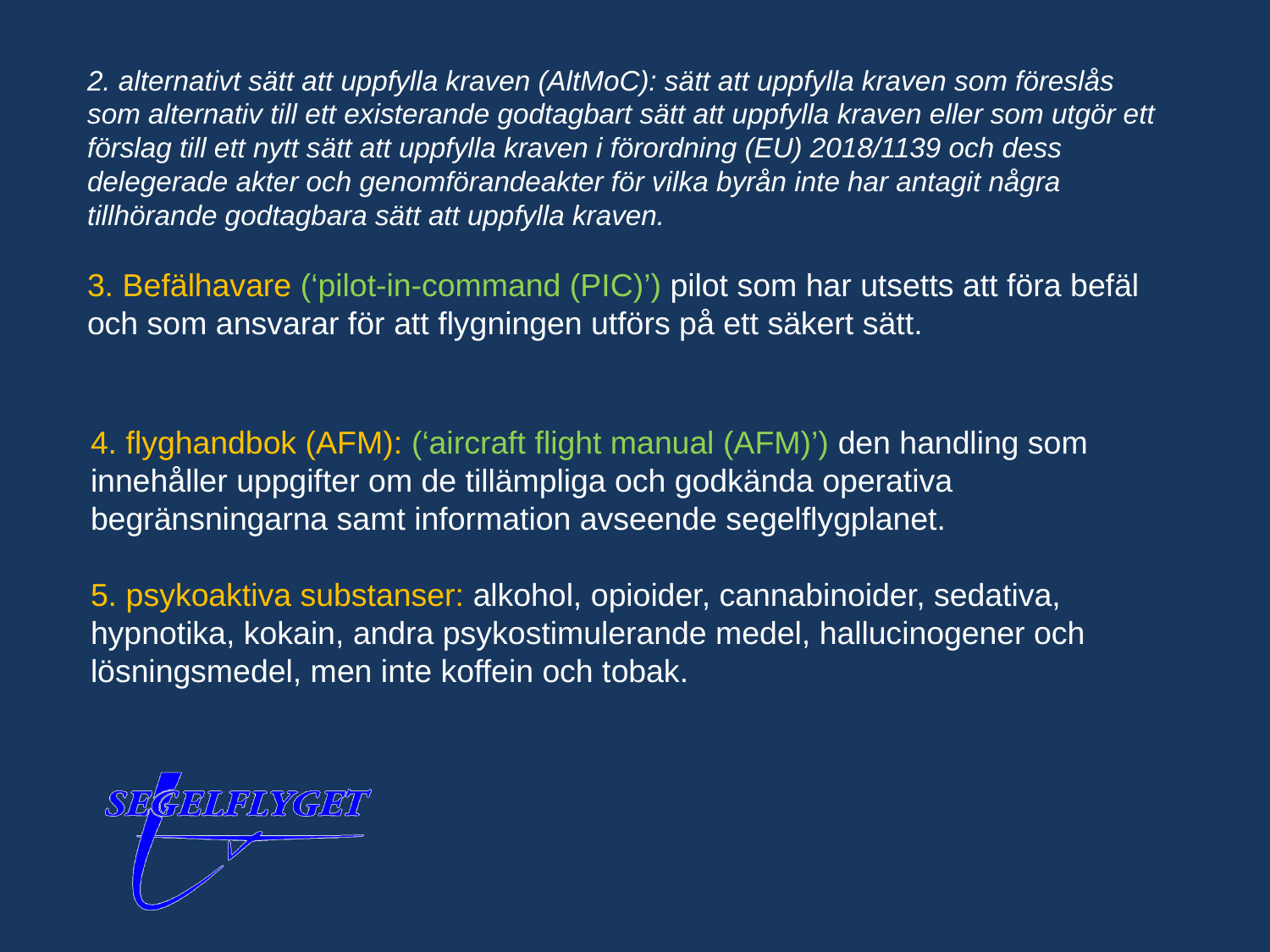

2. alternativt sätt att uppfylla kraven (AltMoC): sätt att uppfylla kraven som föreslås som alternativ till ett existerande godtagbart sätt att uppfylla kraven eller som utgör ett förslag till ett nytt sätt att uppfylla kraven i förordning (EU) 2018/1139 och dess delegerade akter och genomförandeakter för vilka byrån inte har antagit några tillhörande godtagbara sätt att uppfylla kraven.

3. Befälhavare (‘pilot-in-command (PIC)’) pilot som har utsetts att föra befäl och som ansvarar för att flygningen utförs på ett säkert sätt.
4. flyghandbok (AFM): (‘aircraft flight manual (AFM)’) den handling som innehåller uppgifter om de tillämpliga och godkända operativa begränsningarna samt information avseende segelflygplanet.

5. psykoaktiva substanser: alkohol, opioider, cannabinoider, sedativa, hypnotika, kokain, andra psykostimulerande medel, hallucinogener och lösningsmedel, men inte koffein och tobak.